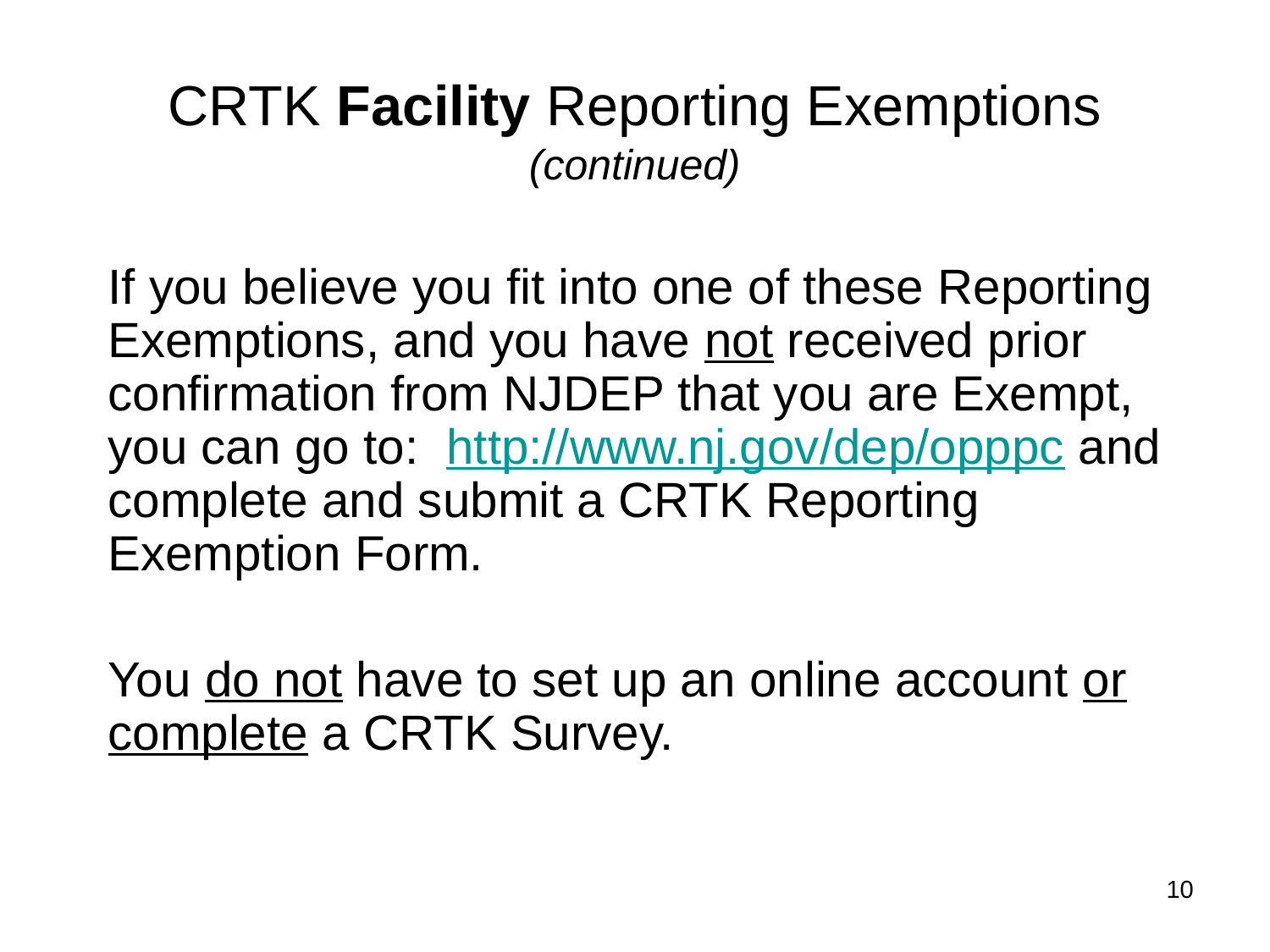

CRTK Facility Reporting Exemptions
(continued)

If you believe you fit into one of these Reporting Exemptions, and you have not received prior confirmation from NJDEP that you are Exempt, you can go to:  http://www.nj.gov/dep/opppc and complete and submit a CRTK Reporting Exemption Form.

You do not have to set up an online account or complete a CRTK Survey.
10